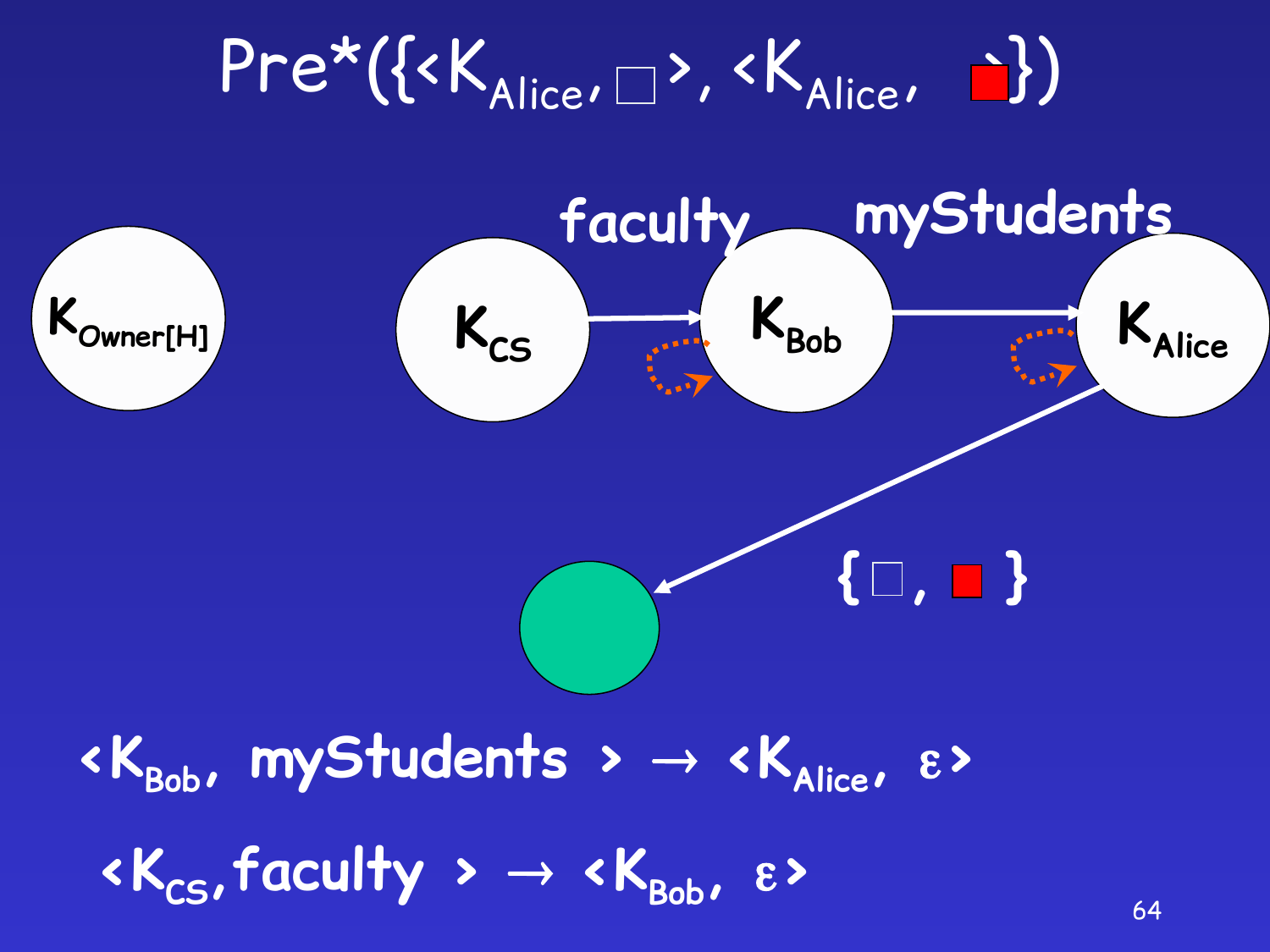

# Pre*({<KAlice,   >, <KAlice,   >})

myStudents
faculty
KOwner[H]
KBob
KAlice
KCS

{  ,   }

<KBob, myStudents > → <KAlice, ε>
<KCS,faculty > → <KBob, ε>
64